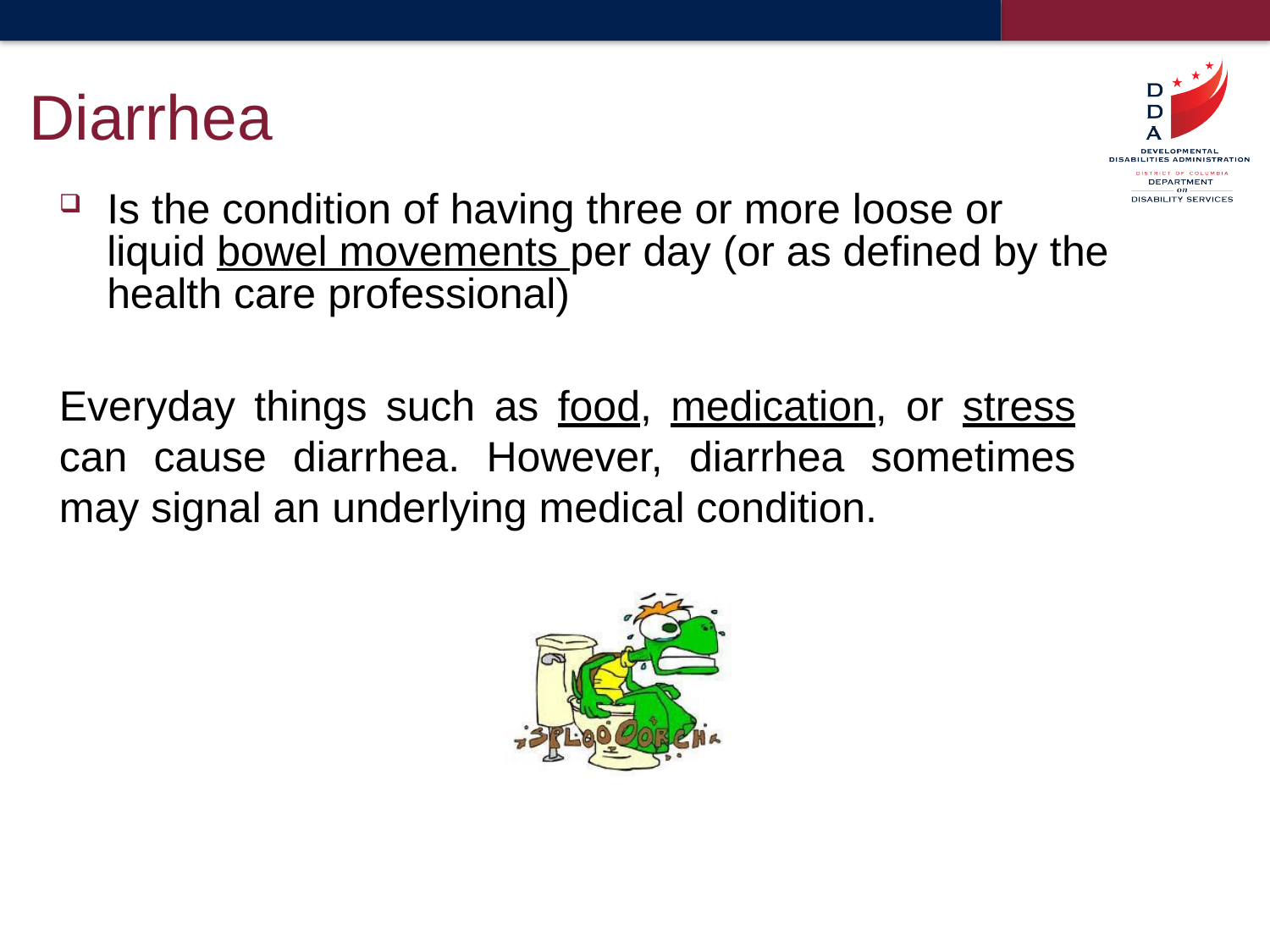

# Diarrhea
Is the condition of having three or more loose or liquid bowel movements per day (or as defined by the health care professional)

Everyday things such as food, medication, or stress can cause diarrhea. However, diarrhea sometimes may signal an underlying medical condition.